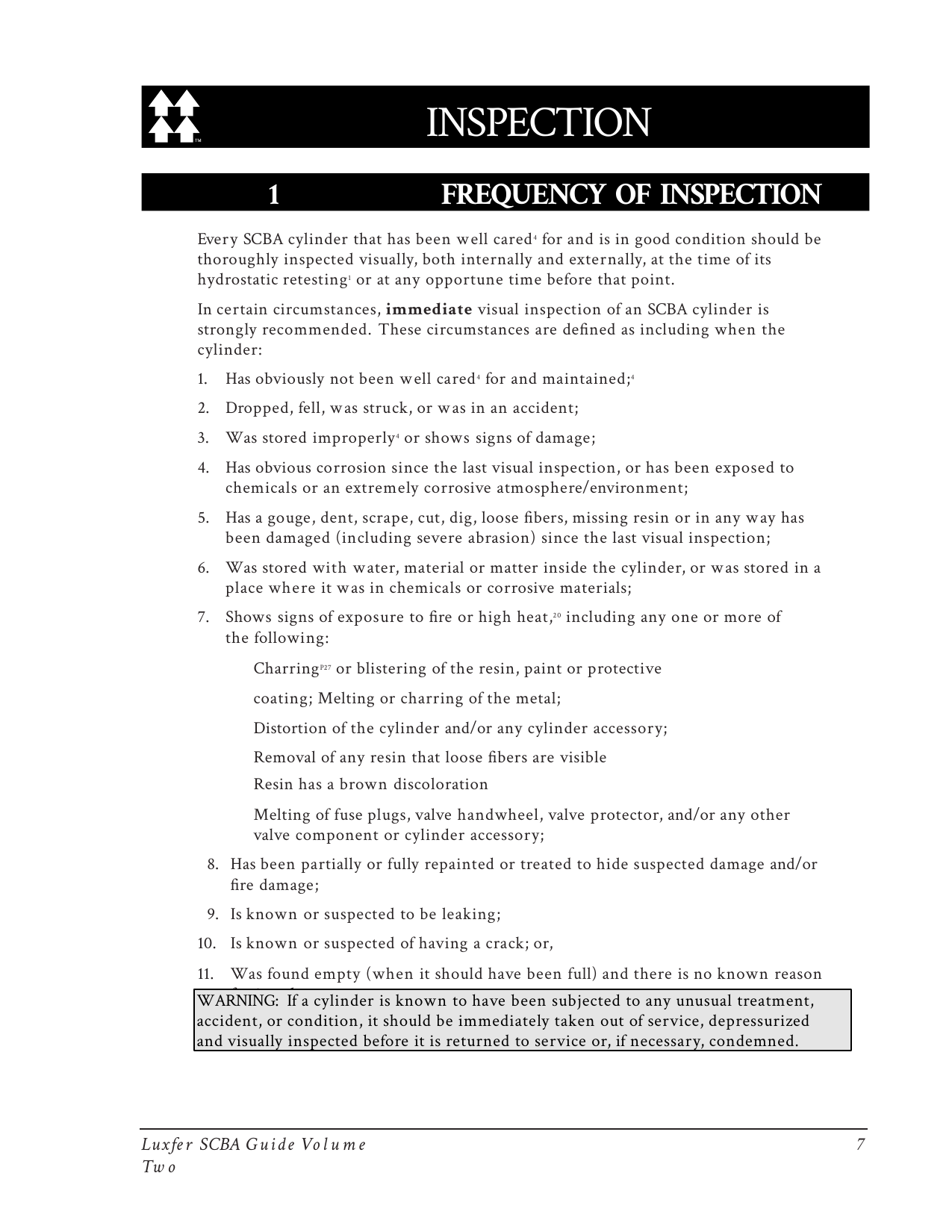

# INSPECTION

1	FREQUENCY OF INSPECTION
Every SCBA cylinder that has been well cared4  for and is in good condition should be thoroughly inspected visually, both internally and externally, at the time of its hydrostatic retesting1  or at any opportune time before that point.
In certain circumstances, immediate visual inspection of an SCBA cylinder is strongly recommended. These circumstances are defined as including when the cylinder:
Has obviously not been well cared4  for and maintained;4
Dropped, fell, was struck, or was in an accident;
Was stored improperly4  or shows signs of damage;
Has obvious corrosion since the last visual inspection, or has been exposed to chemicals or an extremely corrosive atmosphere/environment;
Has a gouge, dent, scrape, cut, dig, loose fibers, missing resin or in any way has been damaged (including severe abrasion) since the last visual inspection;
Was stored with water, material or matter inside the cylinder, or was stored in a place where it was in chemicals or corrosive materials;
Shows signs of exposure to fire or high heat,20  including any one or more of the following:
CharringP27  or blistering of the resin, paint or protective coating; Melting or charring of the metal;
Distortion of the cylinder and/or any cylinder accessory; Removal of any resin that loose fibers are visible
Resin has a brown discoloration
Melting of fuse plugs, valve handwheel, valve protector, and/or any other valve component or cylinder accessory;
Has been partially or fully repainted or treated to hide suspected damage and/or fire damage;
Is known or suspected to be leaking;
Is known or suspected of having a crack; or,
Was found empty (when it should have been full) and there is no known reason for it to be empty.
WARNING:  If a cylinder is known to have been subjected to any unusual treatment, accident, or condition, it should be immediately taken out of service, depressurized and visually inspected before it is returned to service or, if necessary, condemned.

Luxfer SCBA Guide Volume Two
7